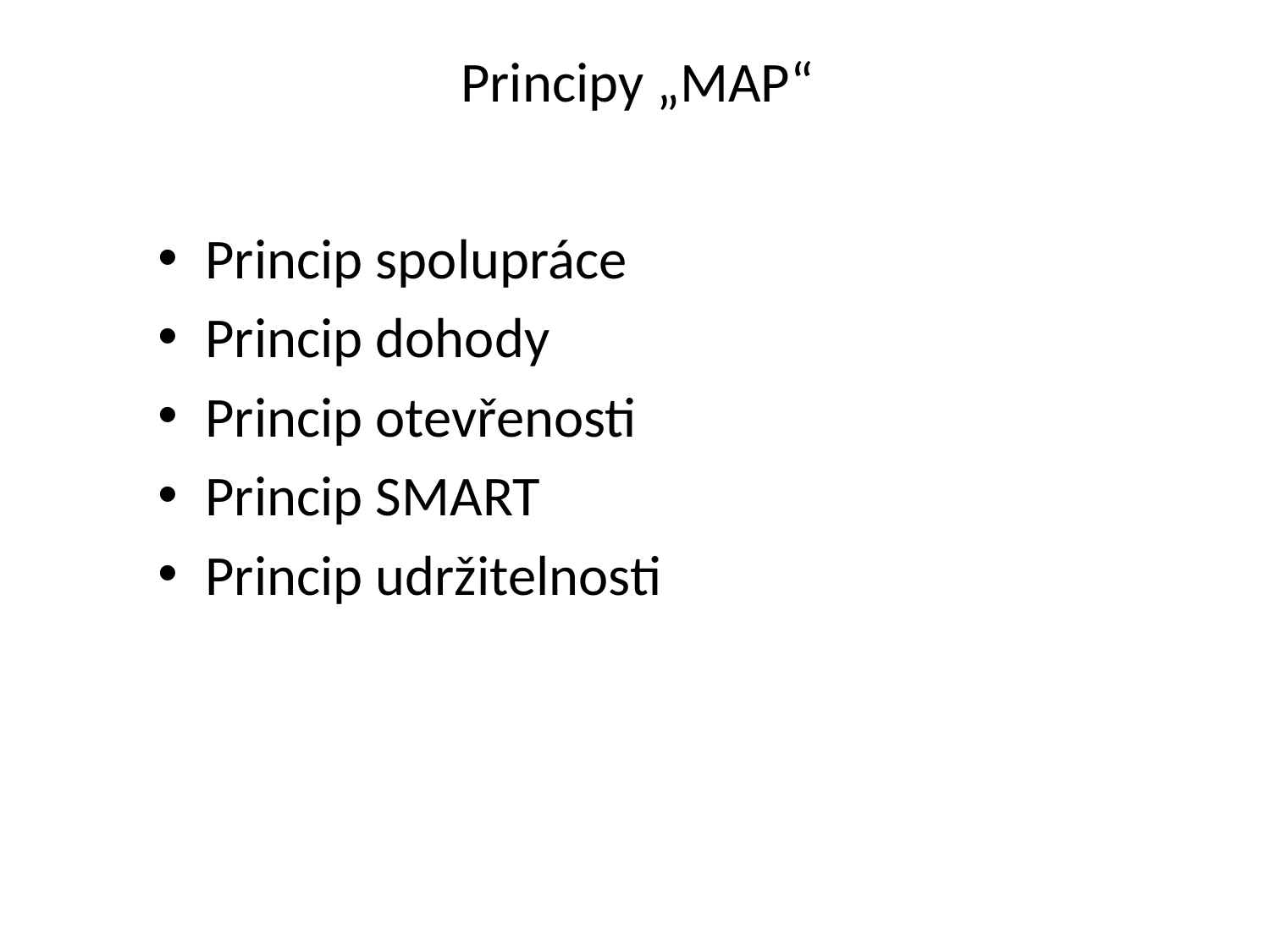

# Principy „MAP“
Princip spolupráce
Princip dohody
Princip otevřenosti
Princip SMART
Princip udržitelnosti